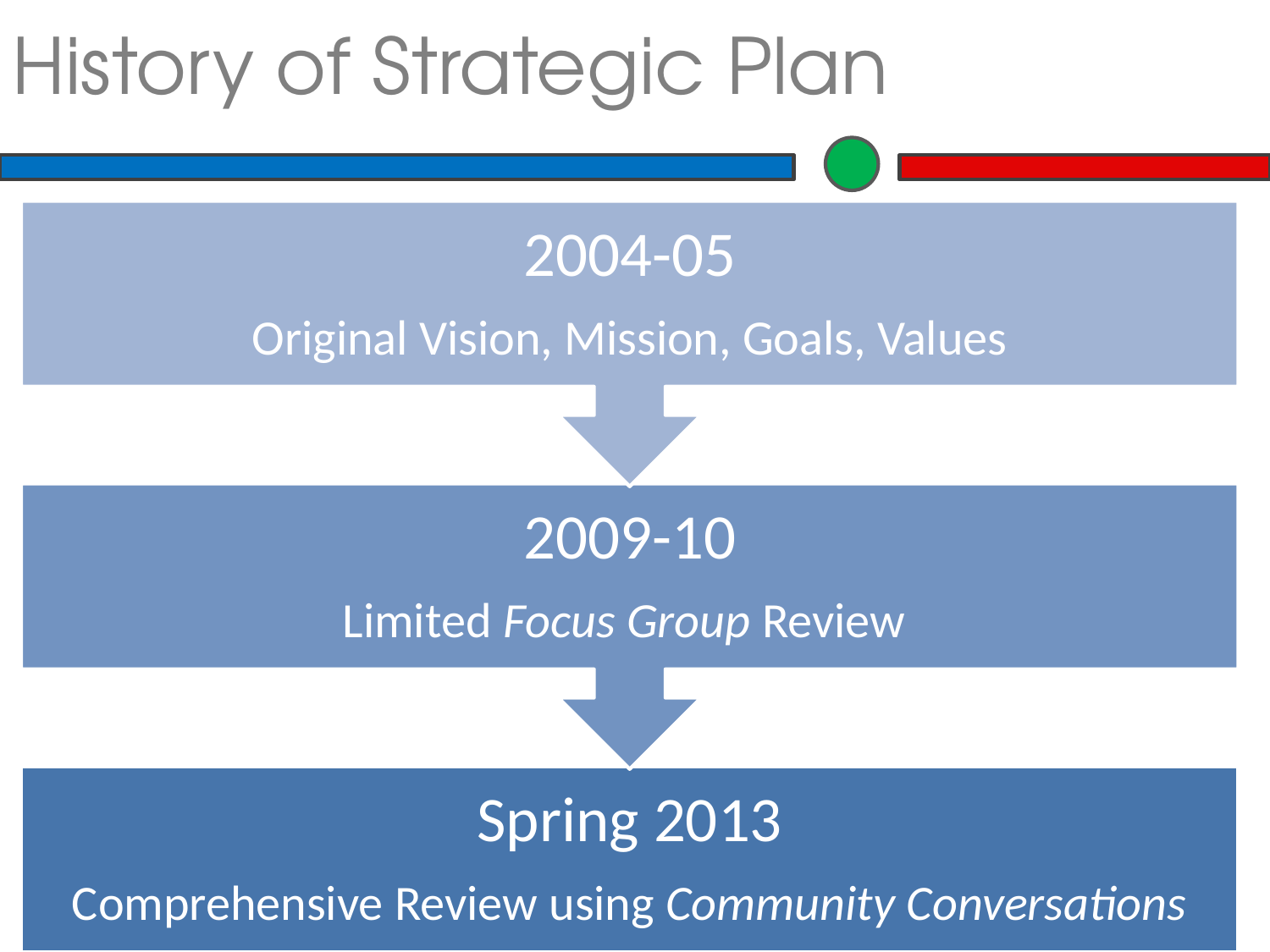

History of Strategic Plan

Spring 2013
Comprehensive Review using Community Conversations
2009-10
Limited Focus Group Review
2004-05
Original Vision, Mission, Goals, Values